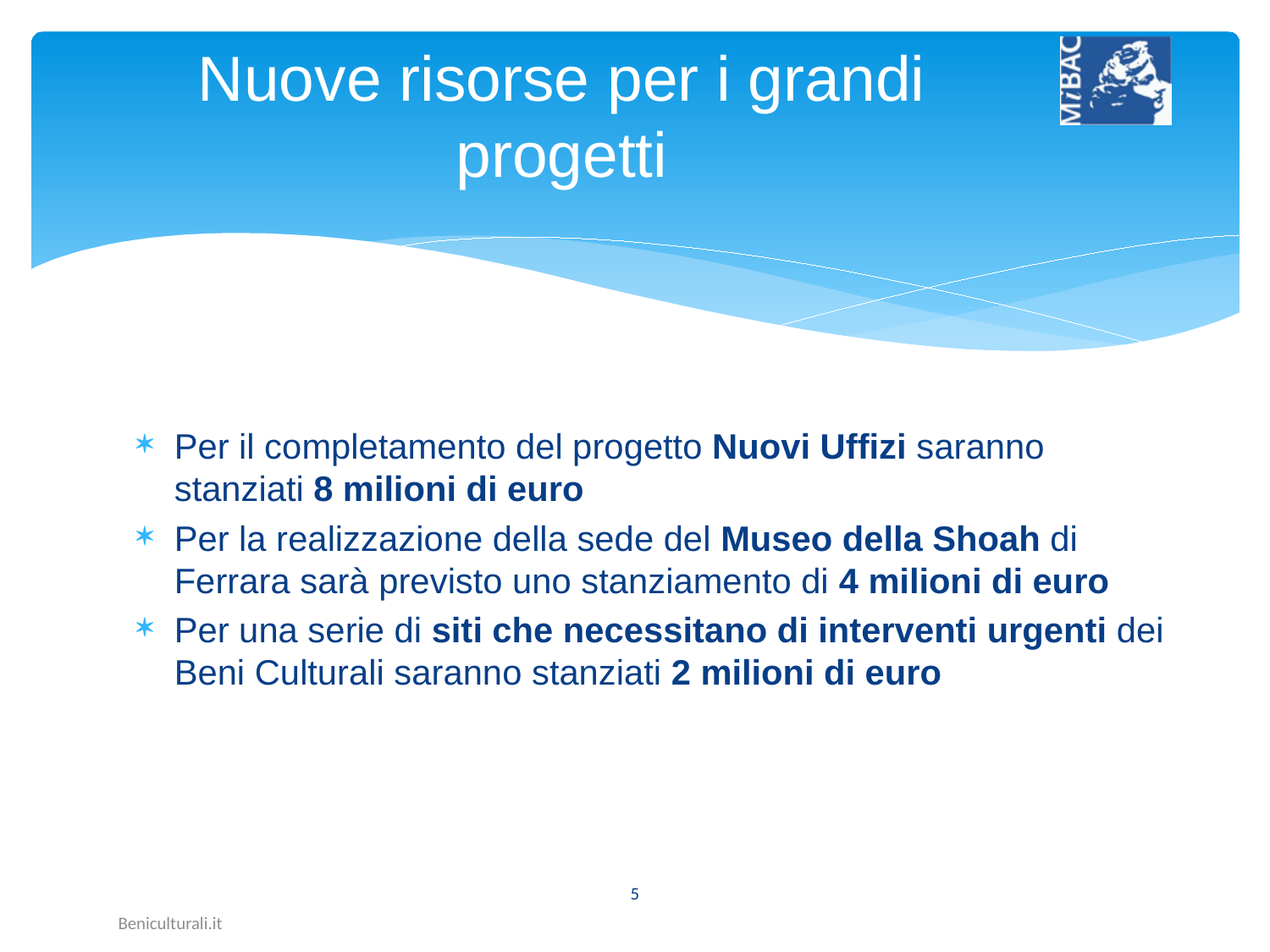

# Nuove risorse per i grandi progetti
Per il completamento del progetto Nuovi Uffizi saranno stanziati 8 milioni di euro
Per la realizzazione della sede del Museo della Shoah di Ferrara sarà previsto uno stanziamento di 4 milioni di euro
Per una serie di siti che necessitano di interventi urgenti dei Beni Culturali saranno stanziati 2 milioni di euro
5